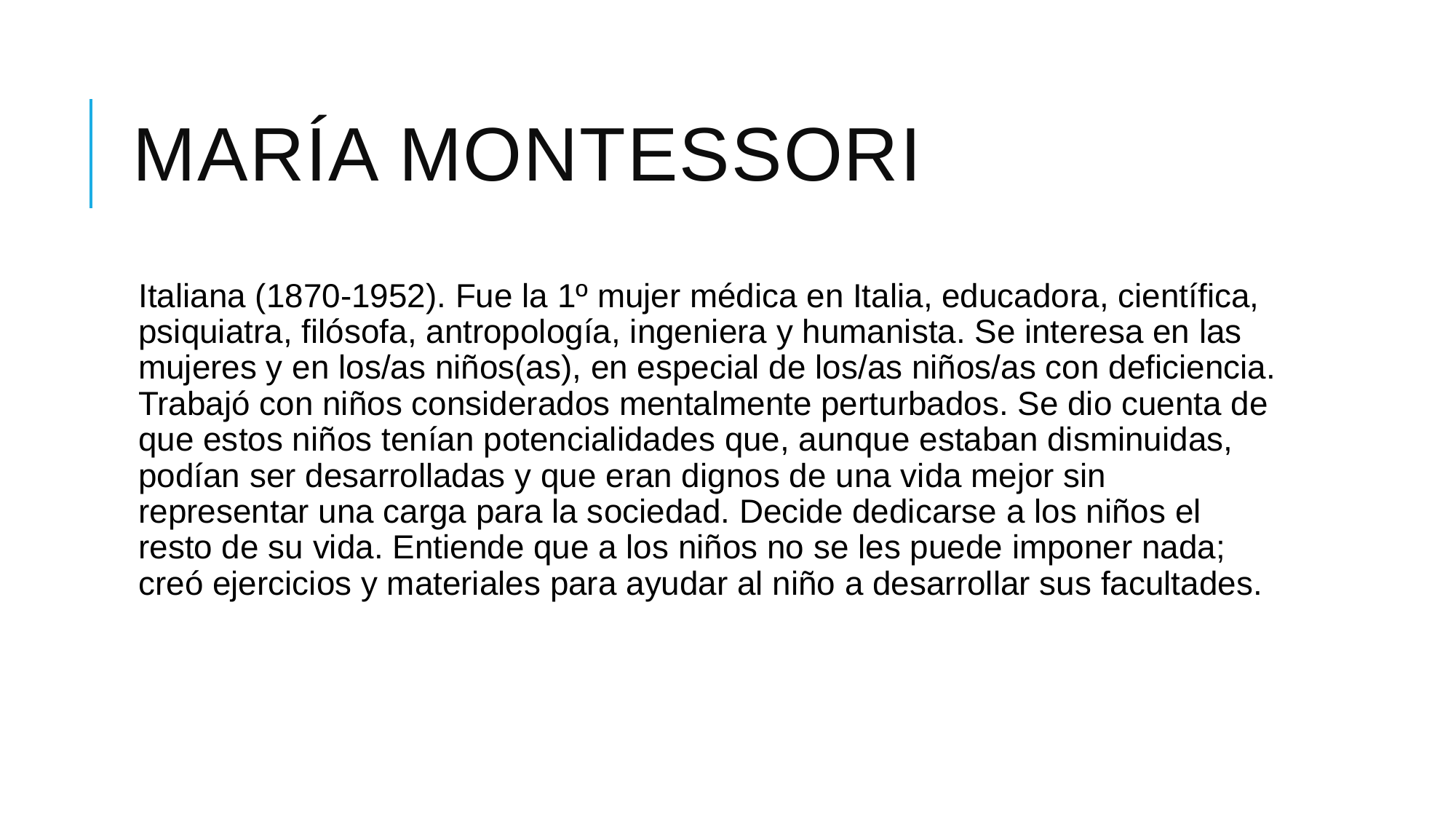

# María Montessori
Italiana (1870-1952). Fue la 1º mujer médica en Italia, educadora, científica, psiquiatra, filósofa, antropología, ingeniera y humanista. Se interesa en las mujeres y en los/as niños(as), en especial de los/as niños/as con deficiencia. Trabajó con niños considerados mentalmente perturbados. Se dio cuenta de que estos niños tenían potencialidades que, aunque estaban disminuidas, podían ser desarrolladas y que eran dignos de una vida mejor sin representar una carga para la sociedad. Decide dedicarse a los niños el resto de su vida. Entiende que a los niños no se les puede imponer nada; creó ejercicios y materiales para ayudar al niño a desarrollar sus facultades.